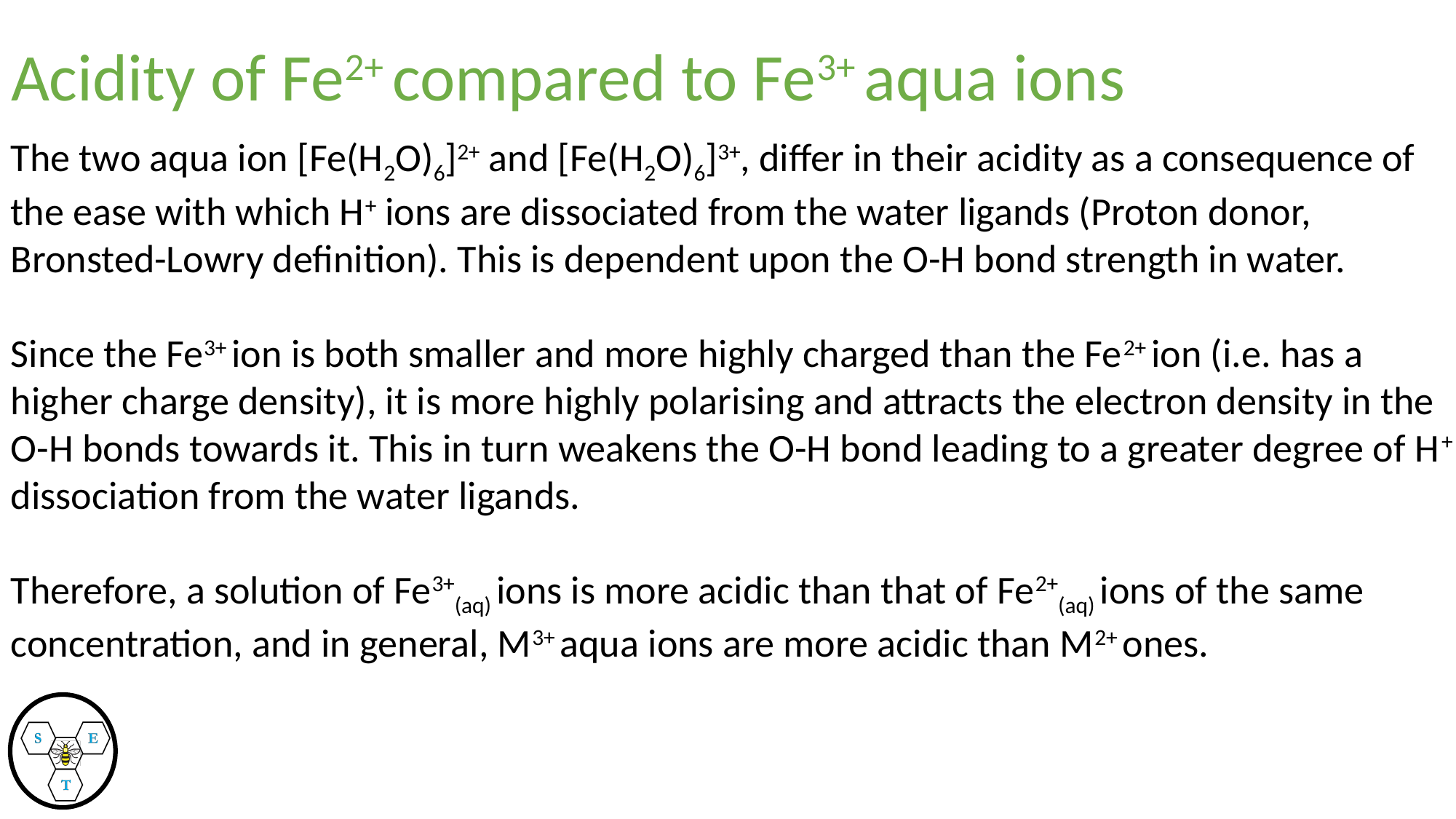

# Acidity of Fe2+ compared to Fe3+ aqua ions
The two aqua ion [Fe(H2O)6]2+ and [Fe(H2O)6]3+, differ in their acidity as a consequence of the ease with which H+ ions are dissociated from the water ligands (Proton donor, Bronsted-Lowry definition). This is dependent upon the O-H bond strength in water.

Since the Fe3+ ion is both smaller and more highly charged than the Fe2+ ion (i.e. has a higher charge density), it is more highly polarising and attracts the electron density in the O-H bonds towards it. This in turn weakens the O-H bond leading to a greater degree of H+ dissociation from the water ligands.

Therefore, a solution of Fe3+(aq) ions is more acidic than that of Fe2+(aq) ions of the same concentration, and in general, M3+ aqua ions are more acidic than M2+ ones.